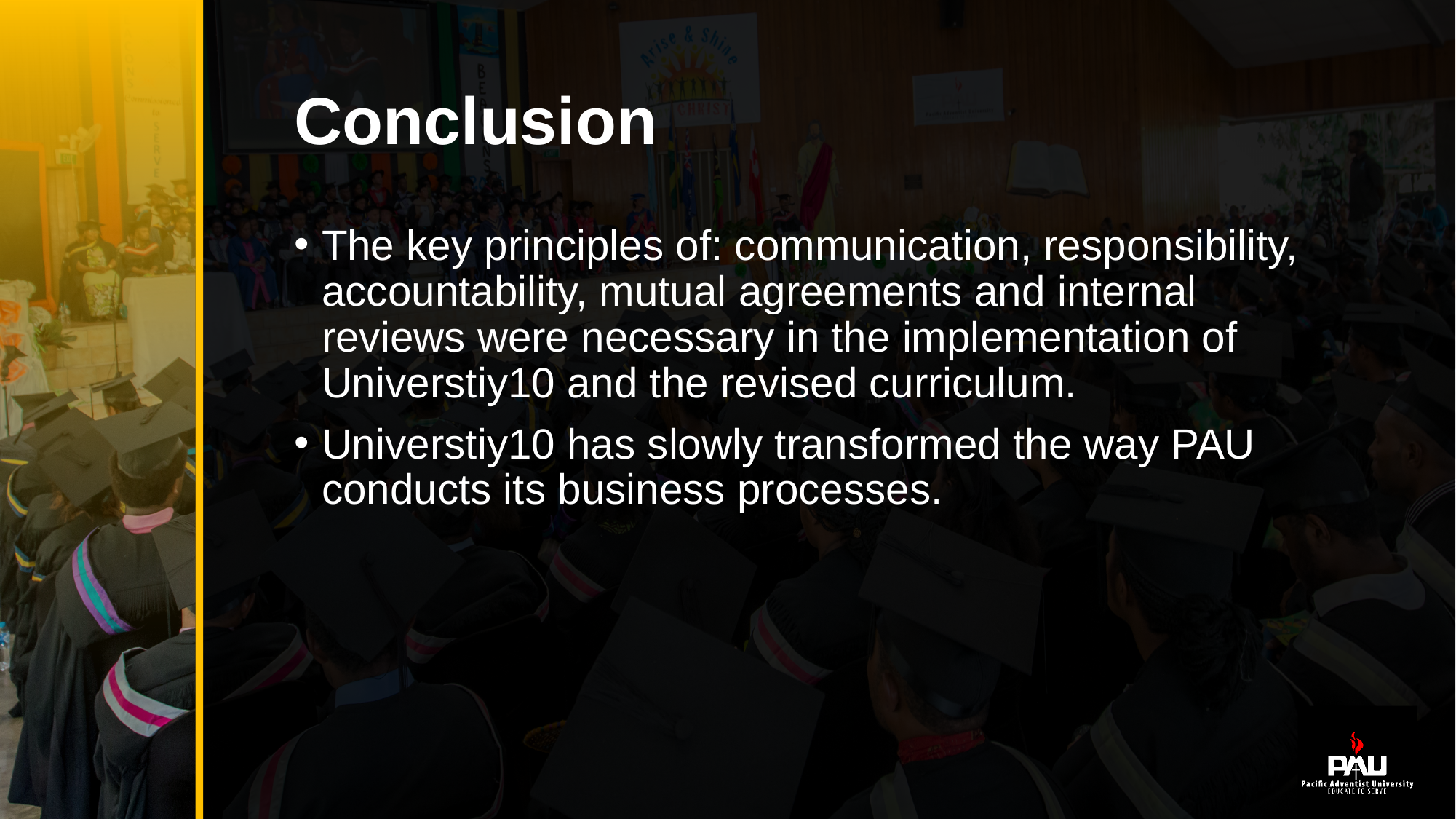

# Conclusion
The key principles of: communication, responsibility, accountability, mutual agreements and internal reviews were necessary in the implementation of Universtiy10 and the revised curriculum.
Universtiy10 has slowly transformed the way PAU conducts its business processes.